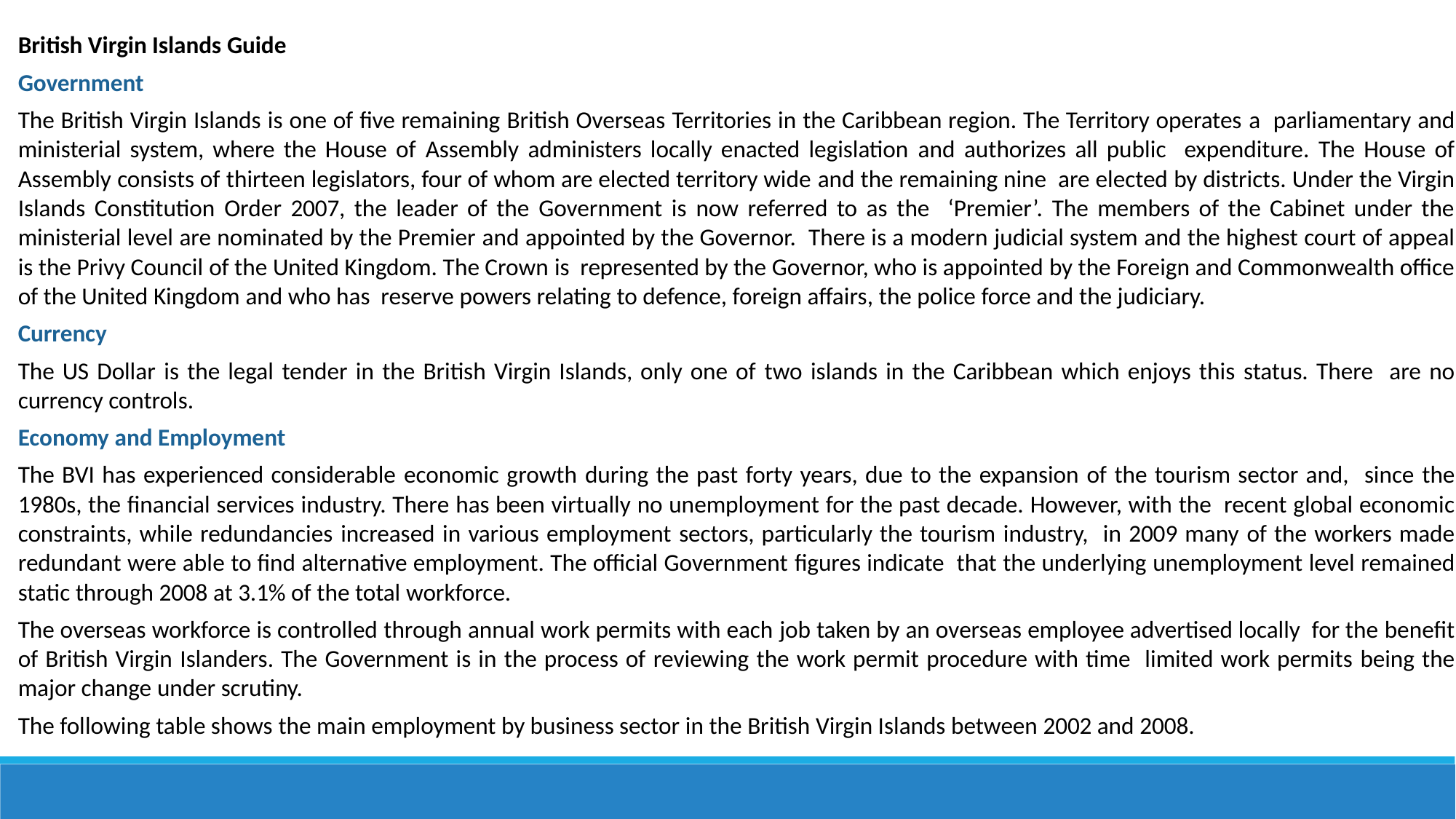

British Virgin Islands Guide
Government
The British Virgin Islands is one of five remaining British Overseas Territories in the Caribbean region. The Territory operates a  parliamentary and ministerial system, where the House of Assembly administers locally enacted legislation and authorizes all public  expenditure. The House of Assembly consists of thirteen legislators, four of whom are elected territory wide and the remaining nine  are elected by districts. Under the Virgin Islands Constitution Order 2007, the leader of the Government is now referred to as the  ‘Premier’. The members of the Cabinet under the ministerial level are nominated by the Premier and appointed by the Governor.  There is a modern judicial system and the highest court of appeal is the Privy Council of the United Kingdom. The Crown is  represented by the Governor, who is appointed by the Foreign and Commonwealth office of the United Kingdom and who has  reserve powers relating to defence, foreign affairs, the police force and the judiciary.
Currency
The US Dollar is the legal tender in the British Virgin Islands, only one of two islands in the Caribbean which enjoys this status. There  are no currency controls.
Economy and Employment
The BVI has experienced considerable economic growth during the past forty years, due to the expansion of the tourism sector and,  since the 1980s, the financial services industry. There has been virtually no unemployment for the past decade. However, with the  recent global economic constraints, while redundancies increased in various employment sectors, particularly the tourism industry,  in 2009 many of the workers made redundant were able to find alternative employment. The official Government figures indicate  that the underlying unemployment level remained static through 2008 at 3.1% of the total workforce.
The overseas workforce is controlled through annual work permits with each job taken by an overseas employee advertised locally  for the benefit of British Virgin Islanders. The Government is in the process of reviewing the work permit procedure with time  limited work permits being the major change under scrutiny.
The following table shows the main employment by business sector in the British Virgin Islands between 2002 and 2008.